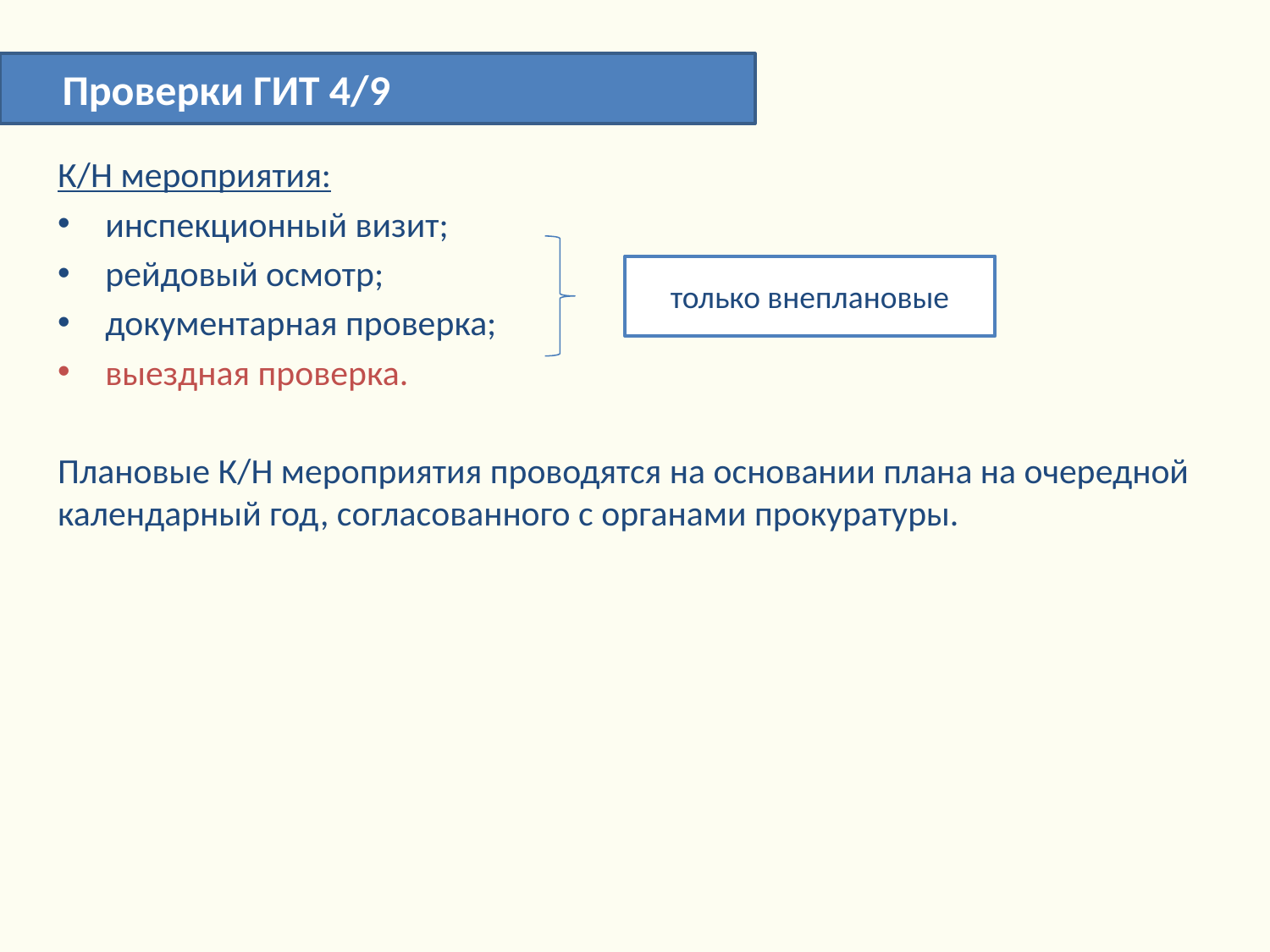

Проверки ГИТ 4/9
К/Н мероприятия:
инспекционный визит;
рейдовый осмотр;
документарная проверка;
выездная проверка.

Плановые К/Н мероприятия проводятся на основании плана на очередной календарный год, согласованного с органами прокуратуры.

только внеплановые